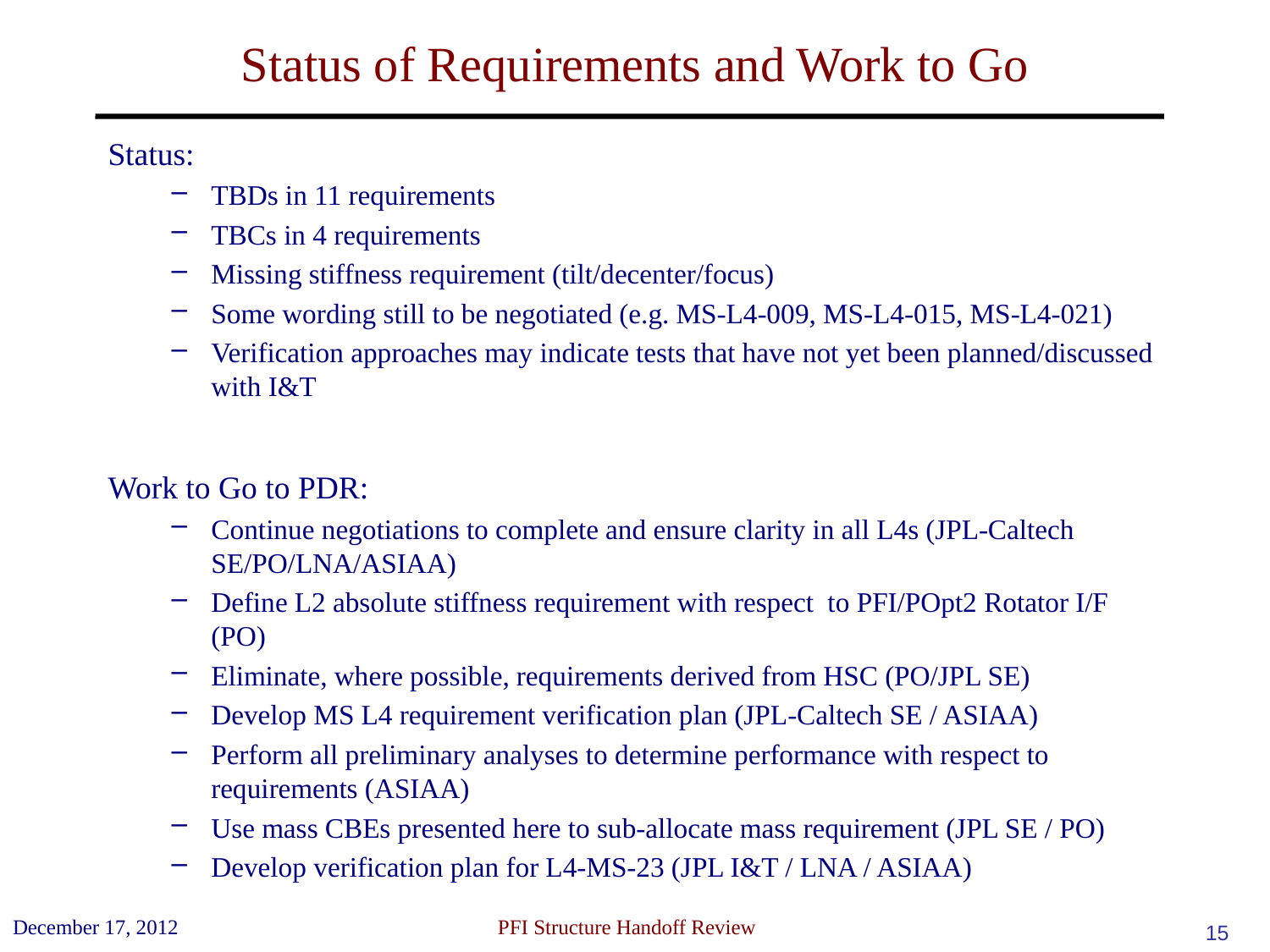

# Status of Requirements and Work to Go
Status:
TBDs in 11 requirements
TBCs in 4 requirements
Missing stiffness requirement (tilt/decenter/focus)
Some wording still to be negotiated (e.g. MS-L4-009, MS-L4-015, MS-L4-021)
Verification approaches may indicate tests that have not yet been planned/discussed with I&T

Work to Go to PDR:
Continue negotiations to complete and ensure clarity in all L4s (JPL-Caltech SE/PO/LNA/ASIAA)
Define L2 absolute stiffness requirement with respect  to PFI/POpt2 Rotator I/F (PO)
Eliminate, where possible, requirements derived from HSC (PO/JPL SE)
Develop MS L4 requirement verification plan (JPL-Caltech SE / ASIAA)
Perform all preliminary analyses to determine performance with respect to requirements (ASIAA)
Use mass CBEs presented here to sub-allocate mass requirement (JPL SE / PO)
Develop verification plan for L4-MS-23 (JPL I&T / LNA / ASIAA)
December 17, 2012
 PFI Structure Handoff Review
15